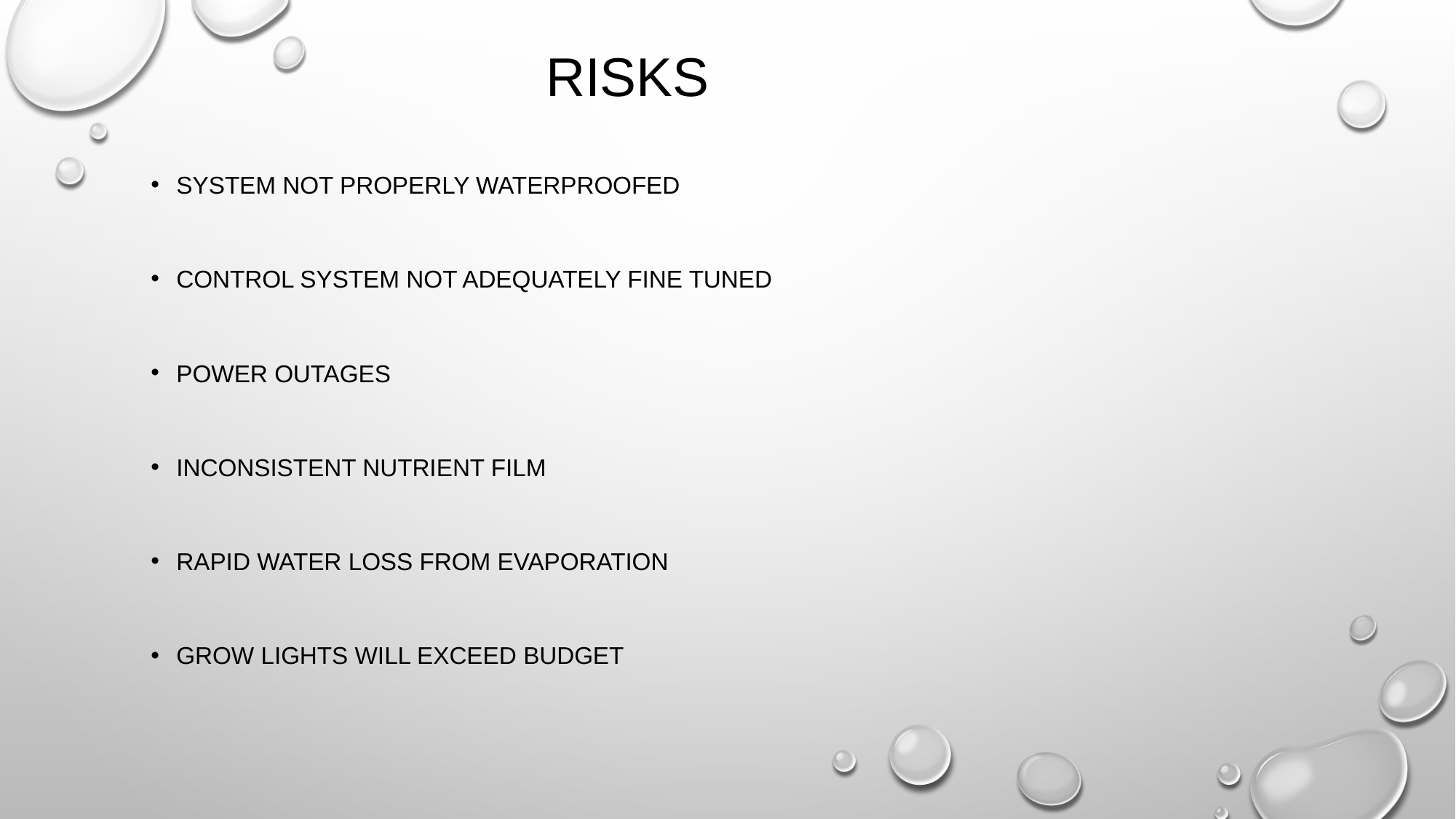

# Risks
System not properly waterproofed

Control system not adequately fine tuned

Power outages

Inconsistent nutrient film

Rapid water loss from evaporation

Grow lights will exceed budget